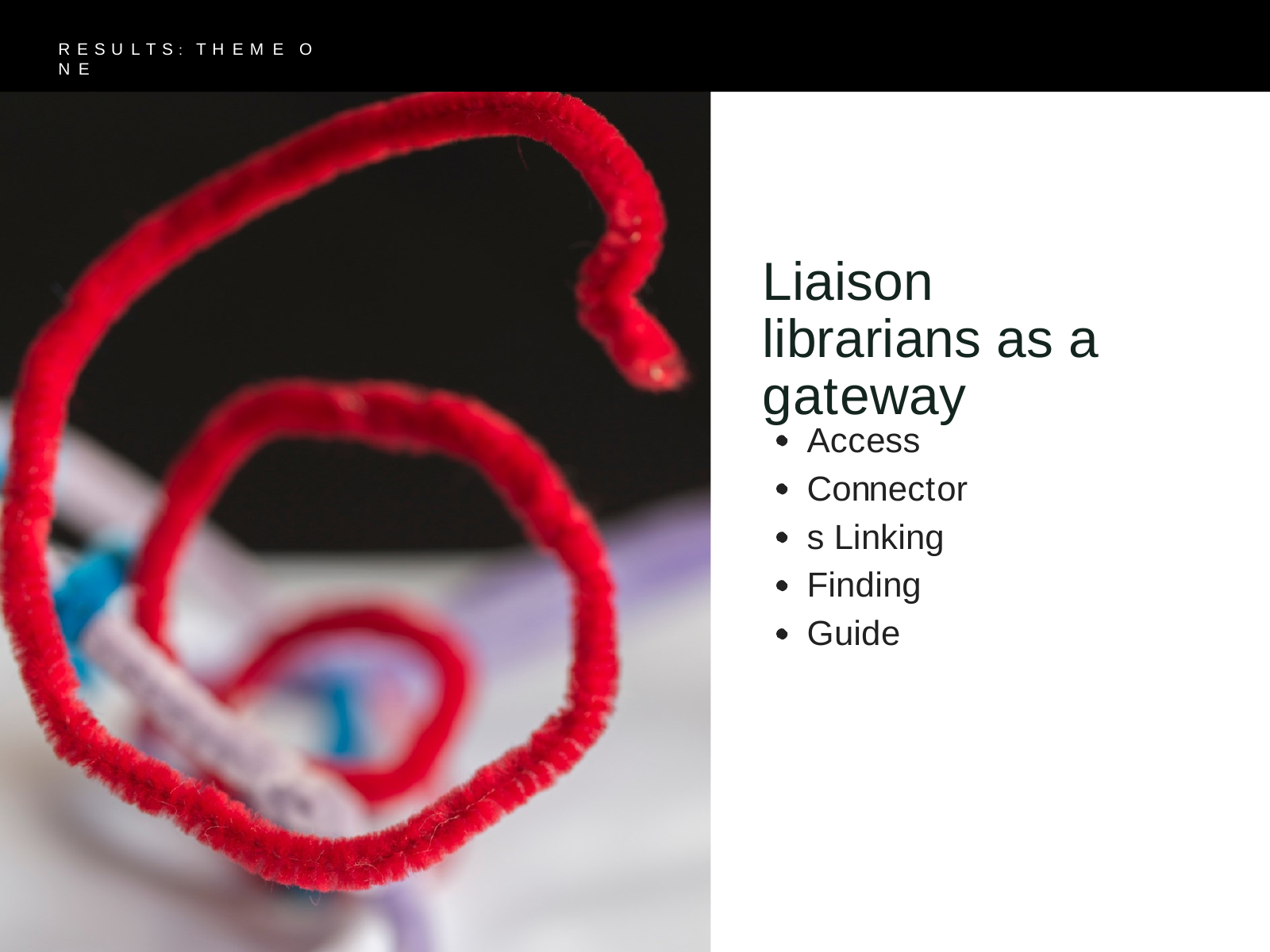

R E S U L T S :   T H E M E   O N E

Liaison librarians as a gateway
Access Connectors Linking Finding Guide